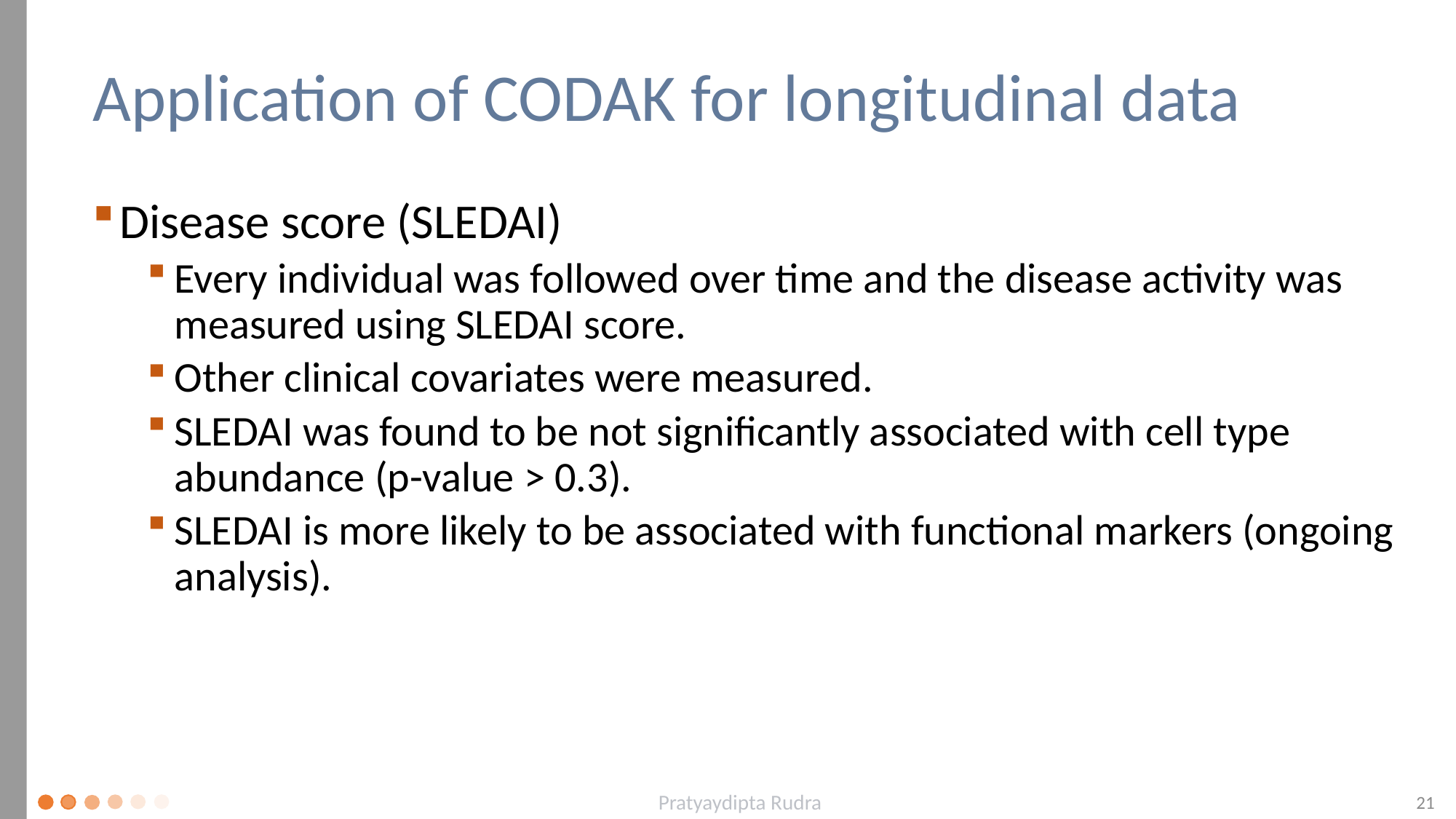

# Application of CODAK for longitudinal data
Disease score (SLEDAI)
Every individual was followed over time and the disease activity was measured using SLEDAI score.
Other clinical covariates were measured.
SLEDAI was found to be not significantly associated with cell type abundance (p-value > 0.3).
SLEDAI is more likely to be associated with functional markers (ongoing analysis).
Pratyaydipta Rudra
21